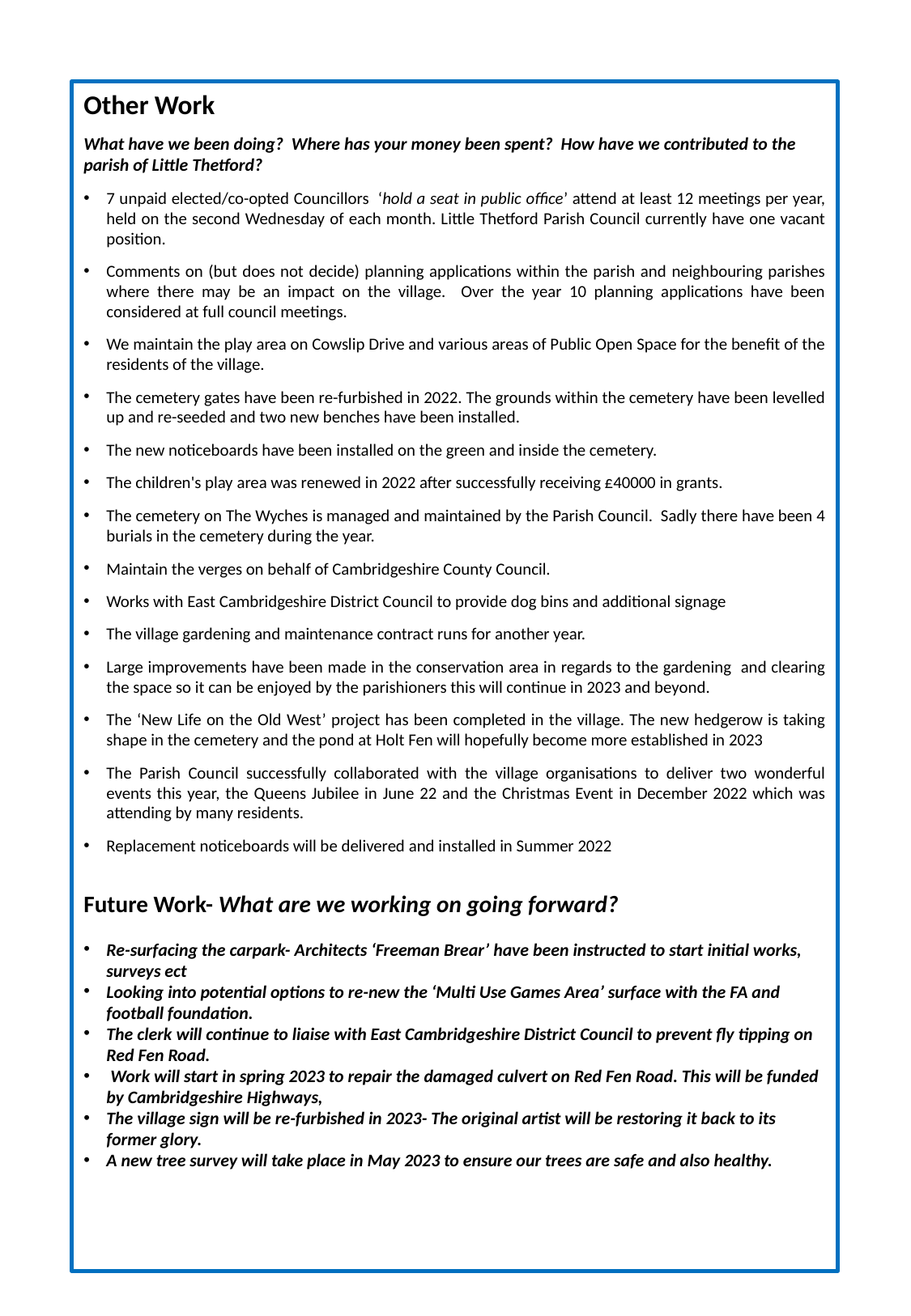

Other Work
What have we been doing?  Where has your money been spent?  How have we contributed to the parish of Little Thetford?
7 unpaid elected/co-opted Councillors  ‘hold a seat in public office’ attend at least 12 meetings per year, held on the second Wednesday of each month. Little Thetford Parish Council currently have one vacant position.
Comments on (but does not decide) planning applications within the parish and neighbouring parishes where there may be an impact on the village.  Over the year 10 planning applications have been considered at full council meetings.
We maintain the play area on Cowslip Drive and various areas of Public Open Space for the benefit of the residents of the village.
The cemetery gates have been re-furbished in 2022. The grounds within the cemetery have been levelled up and re-seeded and two new benches have been installed.
The new noticeboards have been installed on the green and inside the cemetery.
The children's play area was renewed in 2022 after successfully receiving £40000 in grants.
The cemetery on The Wyches is managed and maintained by the Parish Council.  Sadly there have been 4 burials in the cemetery during the year.
Maintain the verges on behalf of Cambridgeshire County Council.
Works with East Cambridgeshire District Council to provide dog bins and additional signage
The village gardening and maintenance contract runs for another year.
Large improvements have been made in the conservation area in regards to the gardening  and clearing the space so it can be enjoyed by the parishioners this will continue in 2023 and beyond.
The ‘New Life on the Old West’ project has been completed in the village. The new hedgerow is taking shape in the cemetery and the pond at Holt Fen will hopefully become more established in 2023
The Parish Council successfully collaborated with the village organisations to deliver two wonderful events this year, the Queens Jubilee in June 22 and the Christmas Event in December 2022 which was attending by many residents.
Replacement noticeboards will be delivered and installed in Summer 2022

Future Work- What are we working on going forward?

Re-surfacing the carpark- Architects ‘Freeman Brear’ have been instructed to start initial works, surveys ect
Looking into potential options to re-new the ‘Multi Use Games Area’ surface with the FA and football foundation.
The clerk will continue to liaise with East Cambridgeshire District Council to prevent fly tipping on Red Fen Road.
 Work will start in spring 2023 to repair the damaged culvert on Red Fen Road. This will be funded by Cambridgeshire Highways,
The village sign will be re-furbished in 2023- The original artist will be restoring it back to its former glory.
A new tree survey will take place in May 2023 to ensure our trees are safe and also healthy.

#